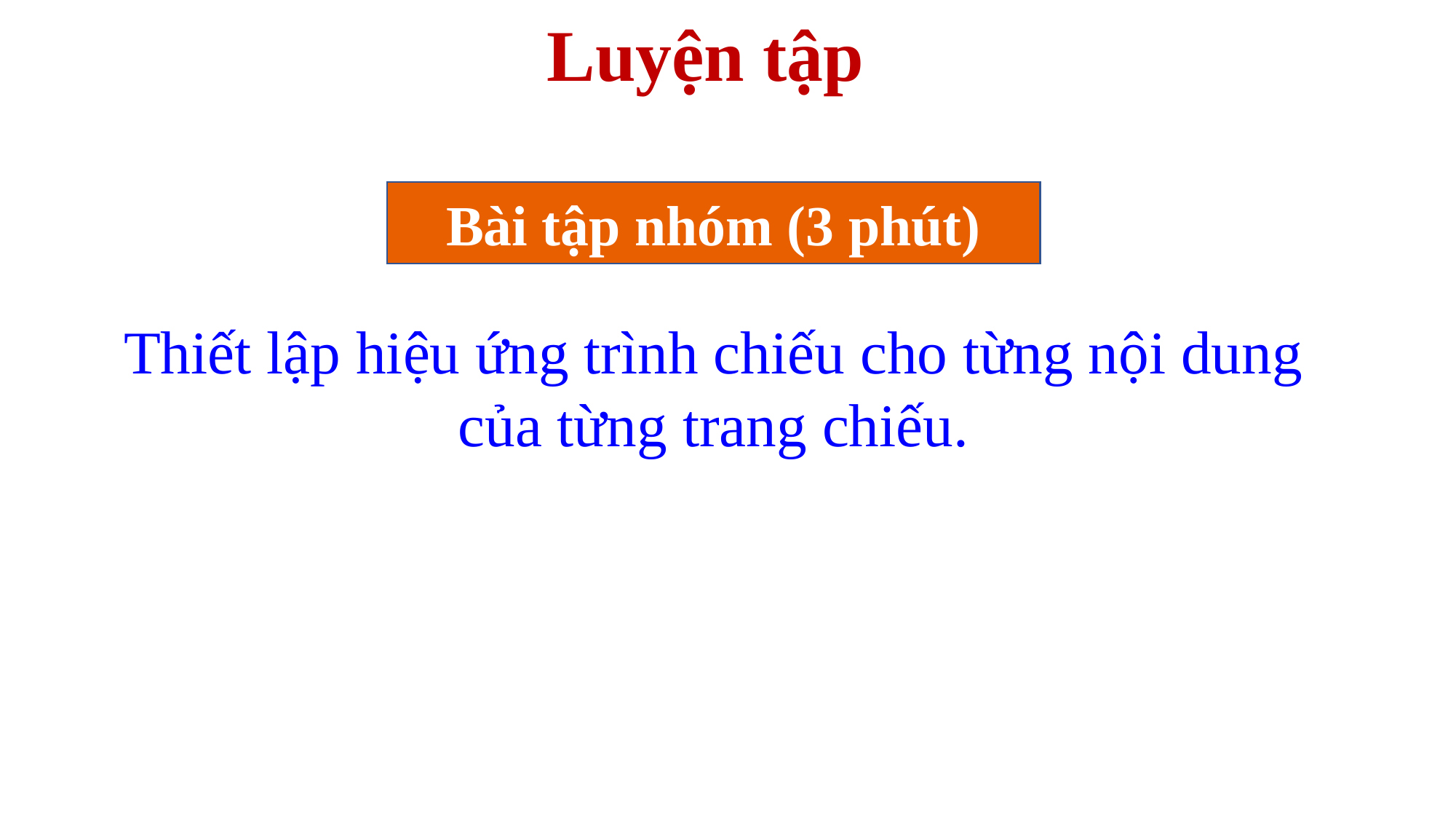

Luyện tập
Bài tập nhóm (3 phút)
Thiết lập hiệu ứng trình chiếu cho từng nội dung của từng trang chiếu.